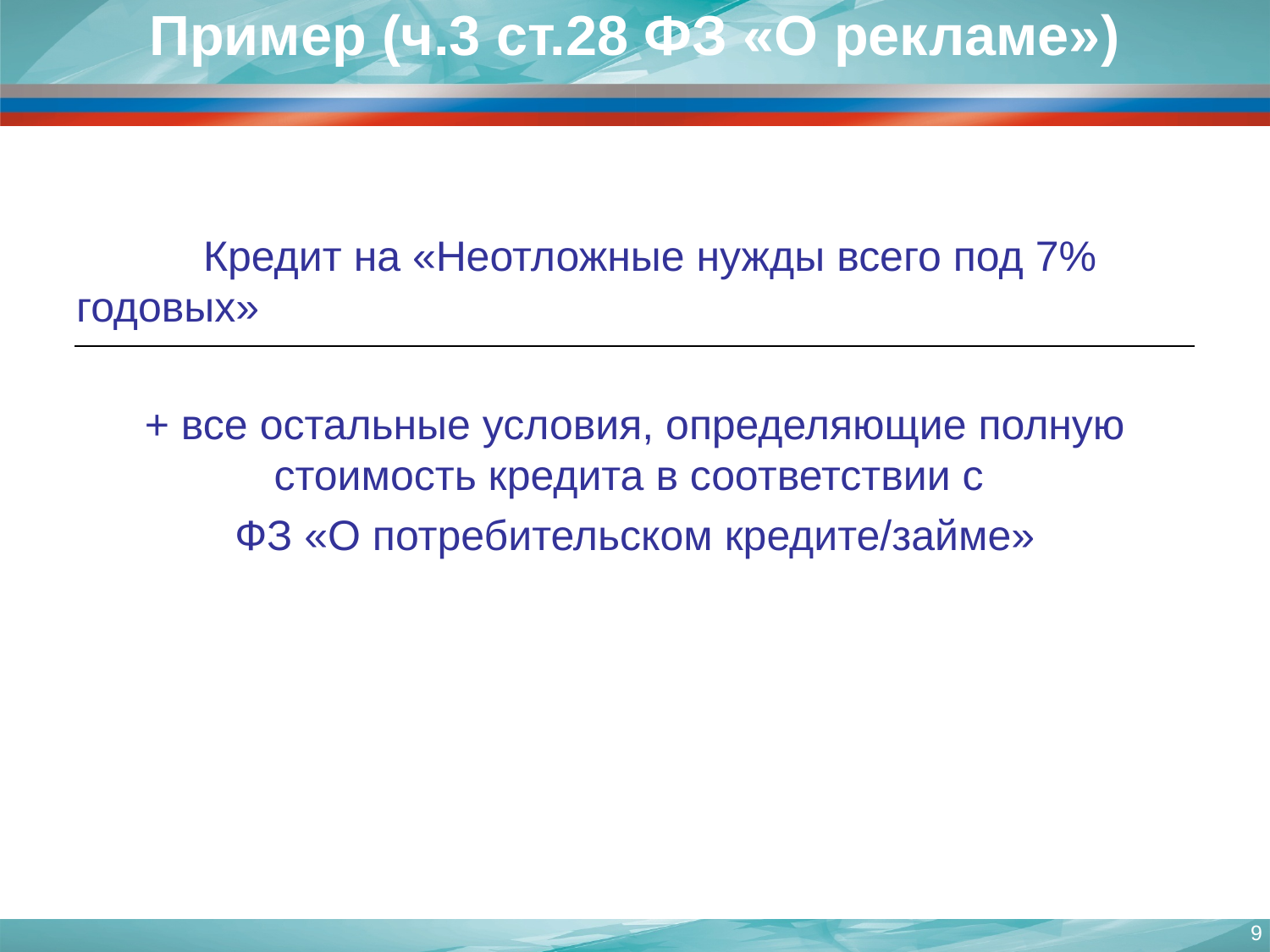

Пример (ч.3 ст.28 ФЗ «О рекламе»)
	Кредит на «Неотложные нужды всего под 7% годовых»

+ все остальные условия, определяющие полную стоимость кредита в соответствии с
ФЗ «О потребительском кредите/займе»
9